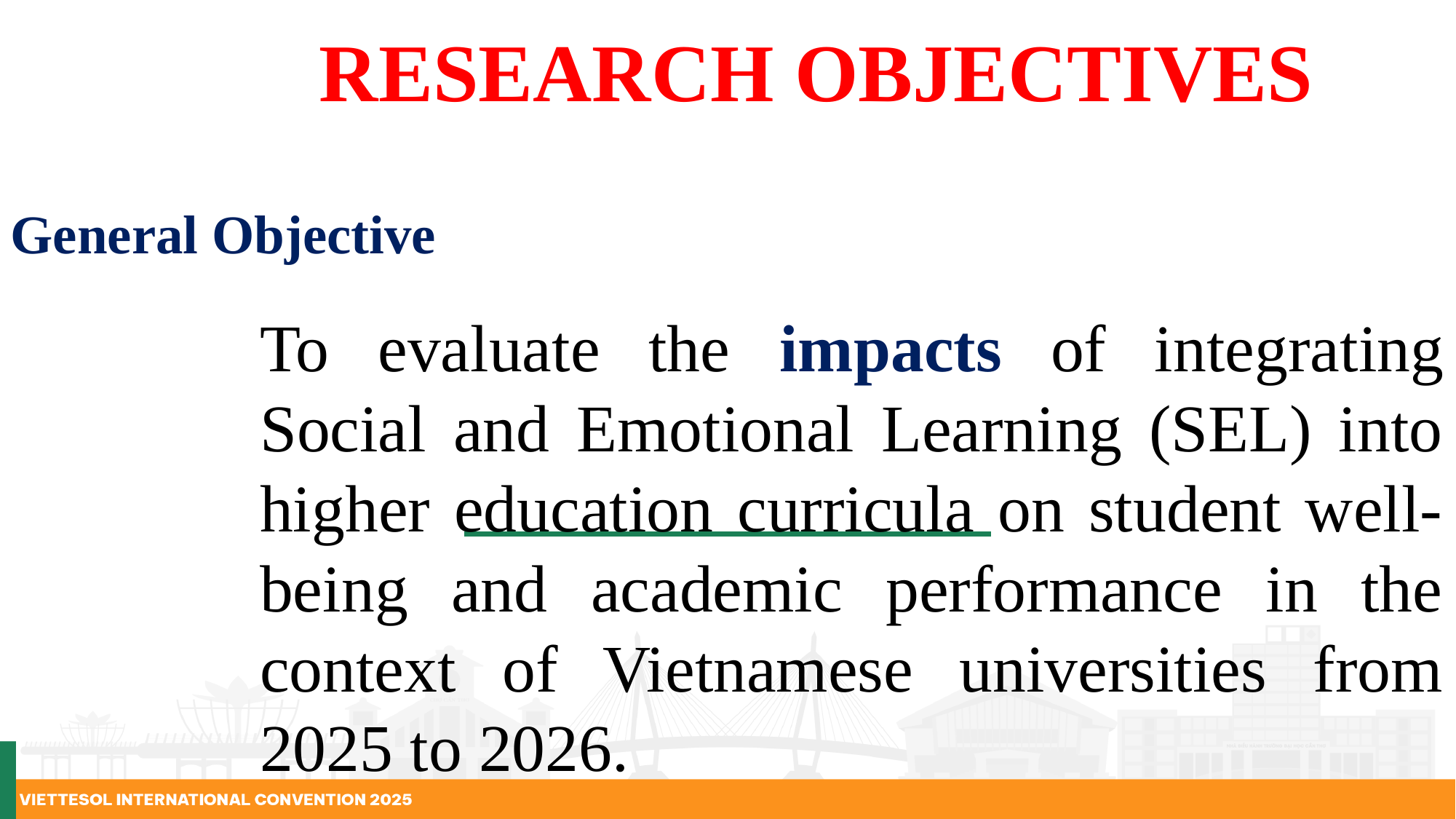

RESEARCH OBJECTIVES
General Objective
To evaluate the impacts of integrating Social and Emotional Learning (SEL) into higher education curricula on student well-being and academic performance in the context of Vietnamese universities from 2025 to 2026.